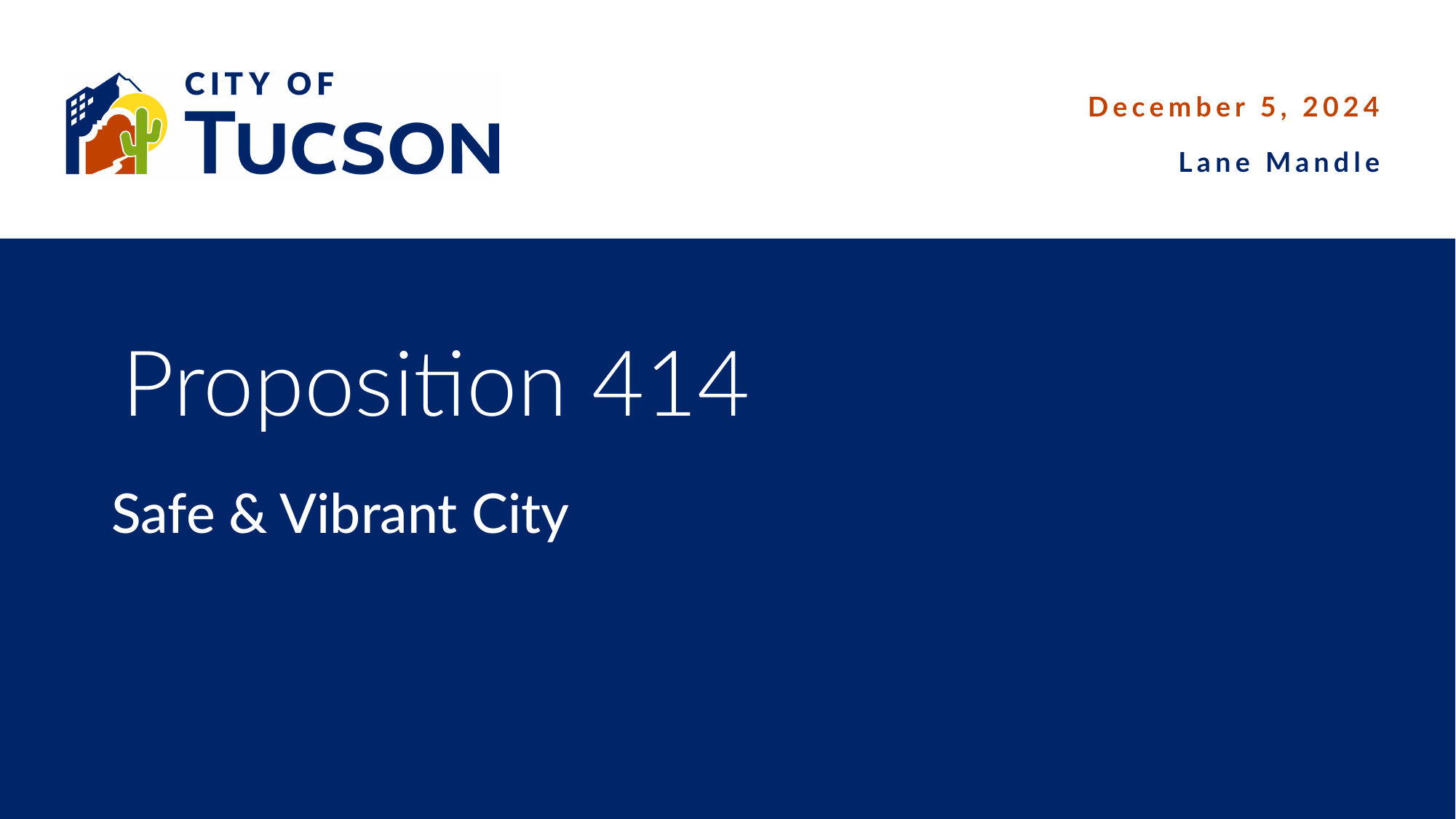

December 5, 2024
Lane Mandle
Proposition 414
Safe & Vibrant City